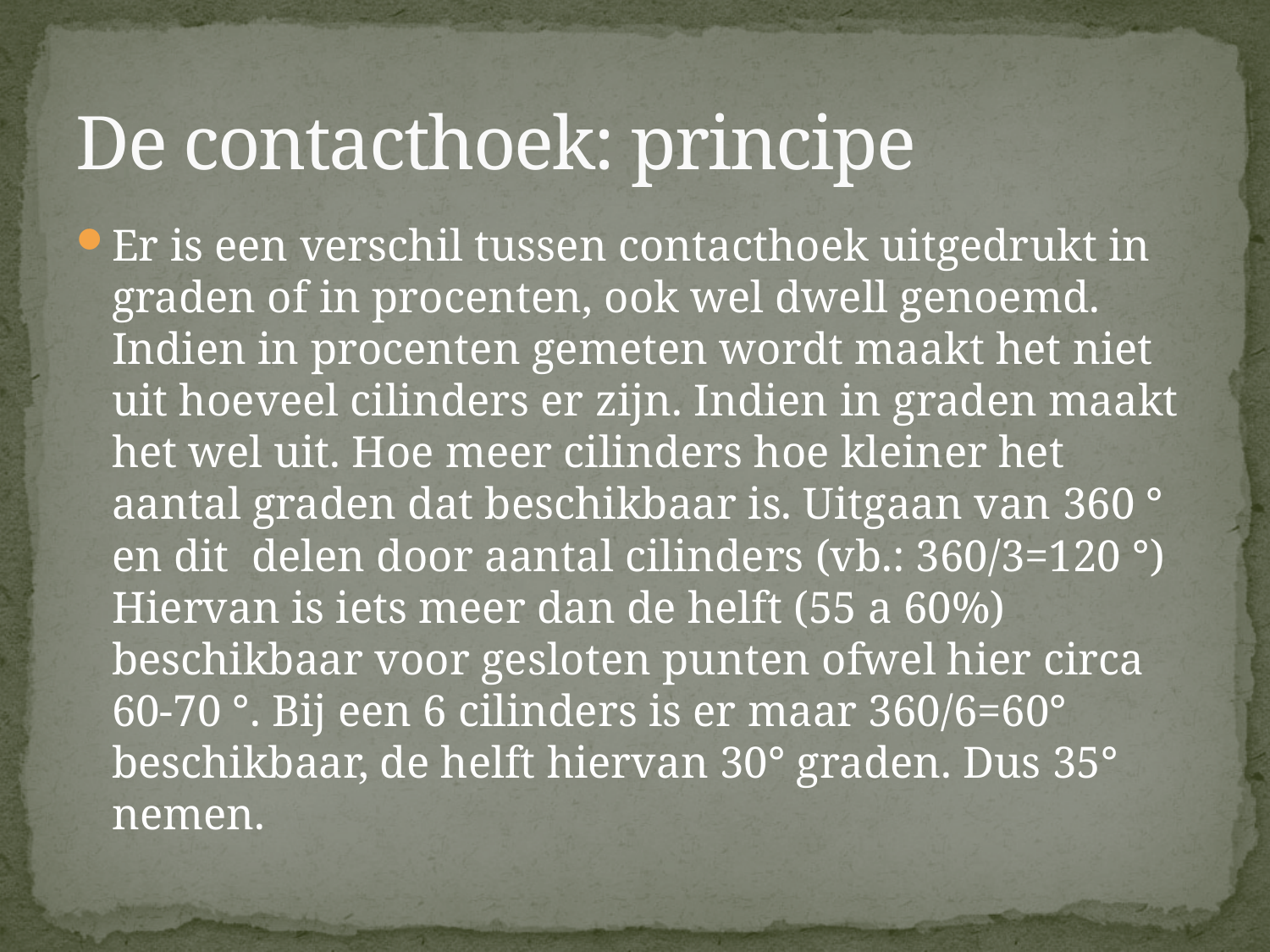

# De contacthoek: principe
Er is een verschil tussen contacthoek uitgedrukt in graden of in procenten, ook wel dwell genoemd. Indien in procenten gemeten wordt maakt het niet uit hoeveel cilinders er zijn. Indien in graden maakt het wel uit. Hoe meer cilinders hoe kleiner het aantal graden dat beschikbaar is. Uitgaan van 360 ° en dit  delen door aantal cilinders (vb.: 360/3=120 °) Hiervan is iets meer dan de helft (55 a 60%) beschikbaar voor gesloten punten ofwel hier circa 60-70 °. Bij een 6 cilinders is er maar 360/6=60° beschikbaar, de helft hiervan 30° graden. Dus 35° nemen.